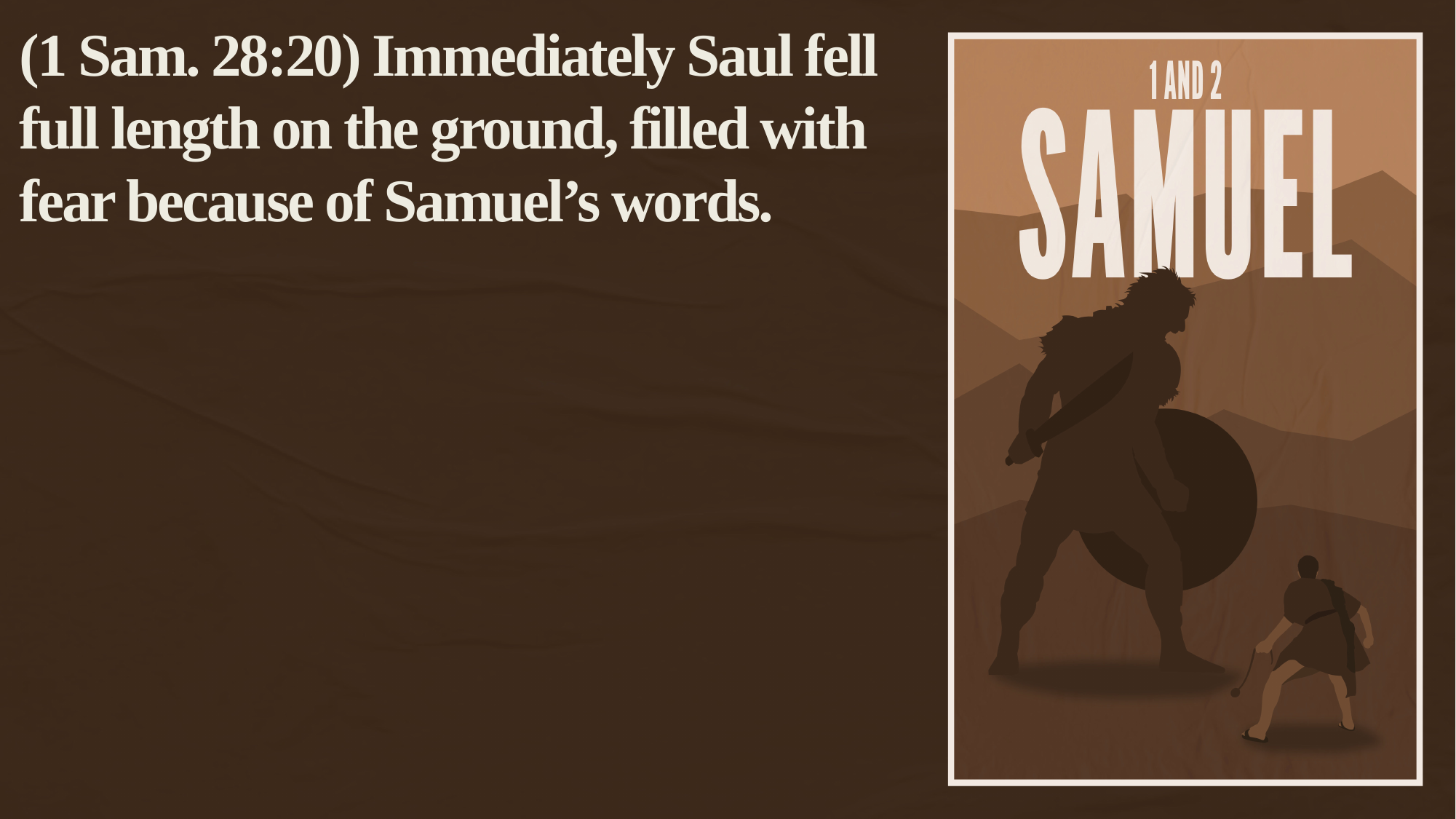

(1 Sam. 28:20) Immediately Saul fell full length on the ground, filled with fear because of Samuel’s words.